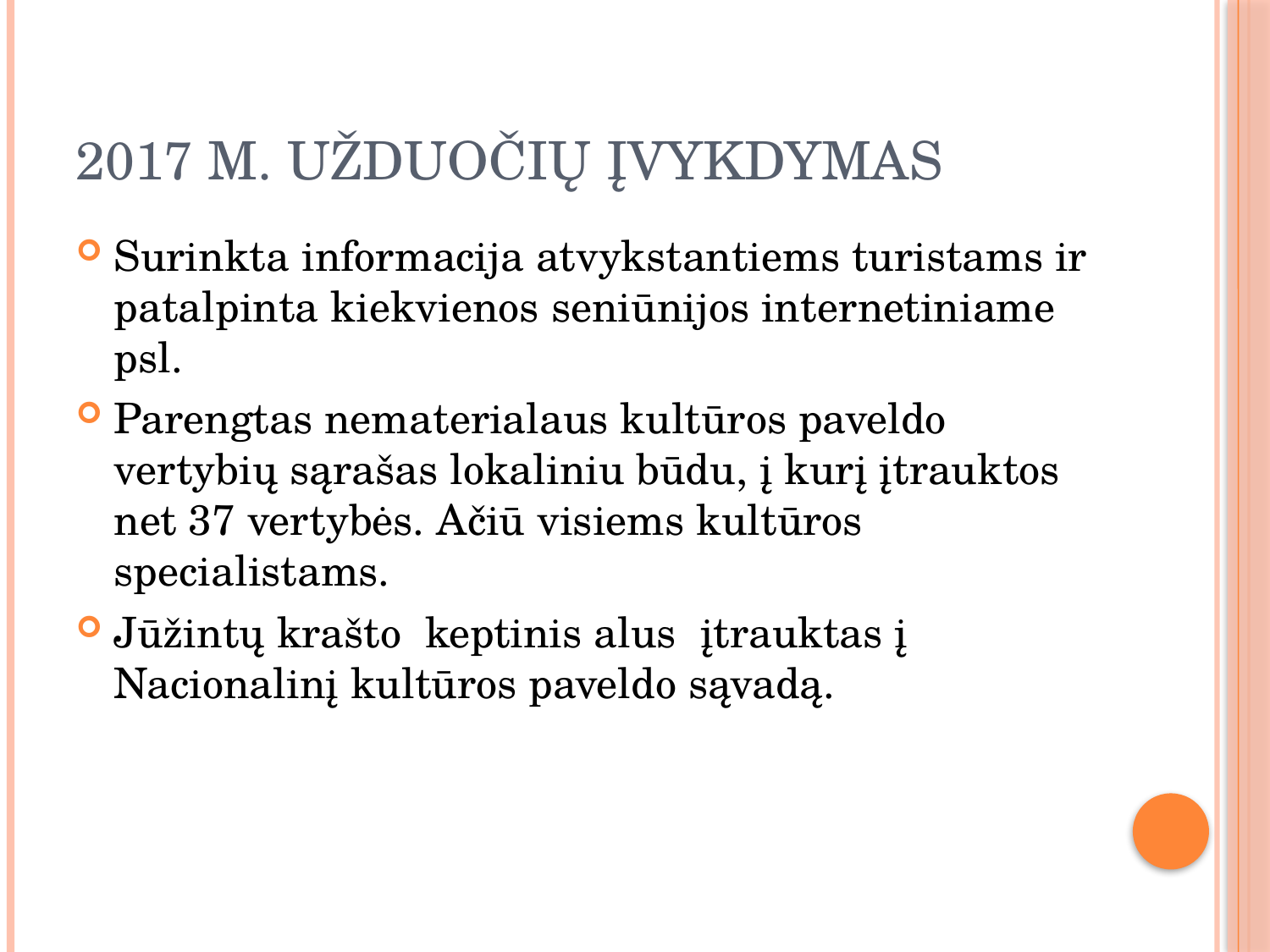

# 2017 m. užduočių įvykdymas
Surinkta informacija atvykstantiems turistams ir patalpinta kiekvienos seniūnijos internetiniame psl.
Parengtas nematerialaus kultūros paveldo vertybių sąrašas lokaliniu būdu, į kurį įtrauktos net 37 vertybės. Ačiū visiems kultūros specialistams.
Jūžintų krašto  keptinis alus  įtrauktas į Nacionalinį kultūros paveldo sąvadą.